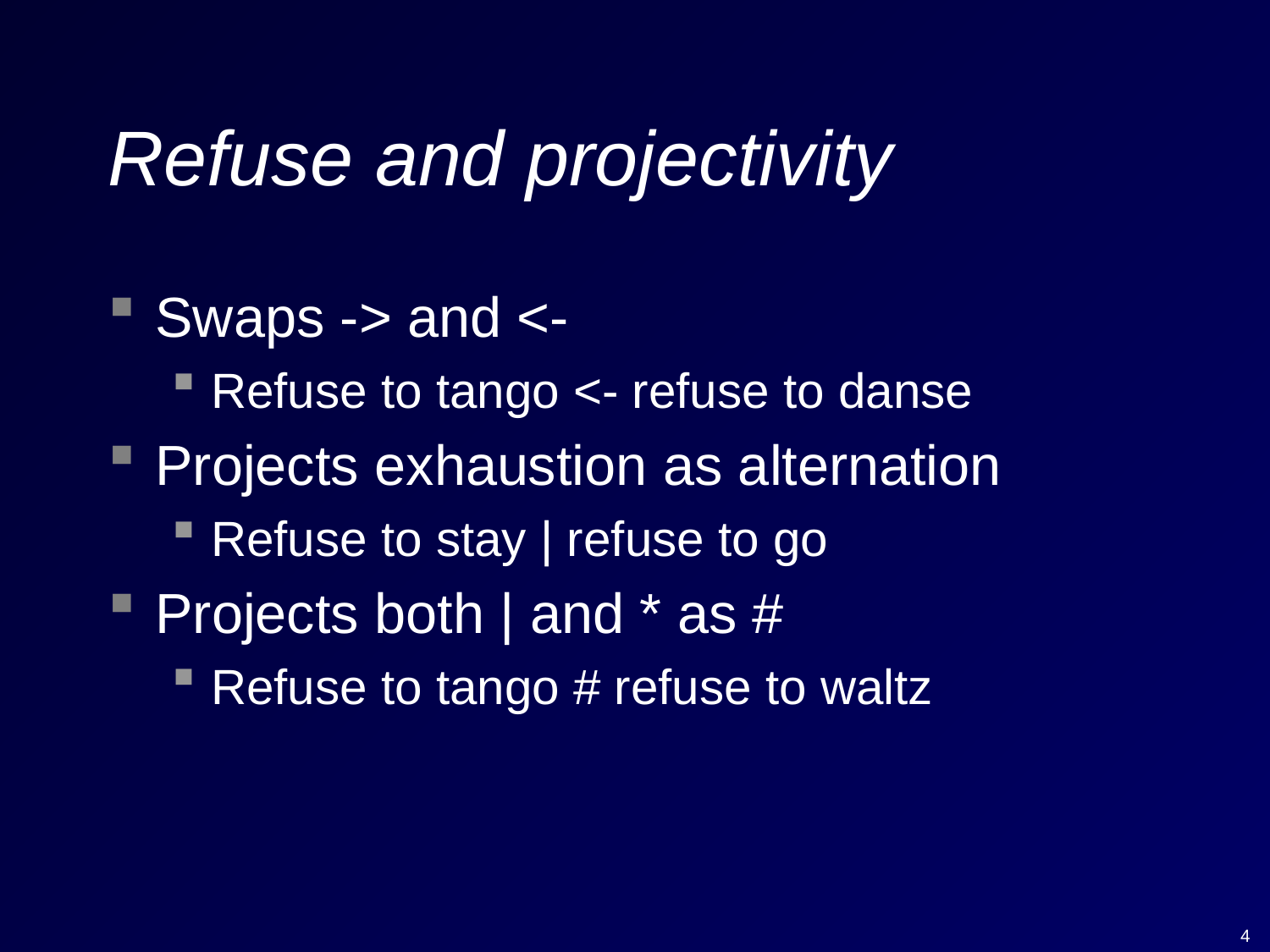

# Refuse and projectivity
Swaps -> and <-
Refuse to tango <- refuse to danse
Projects exhaustion as alternation
Refuse to stay | refuse to go
Projects both | and * as #
Refuse to tango # refuse to waltz